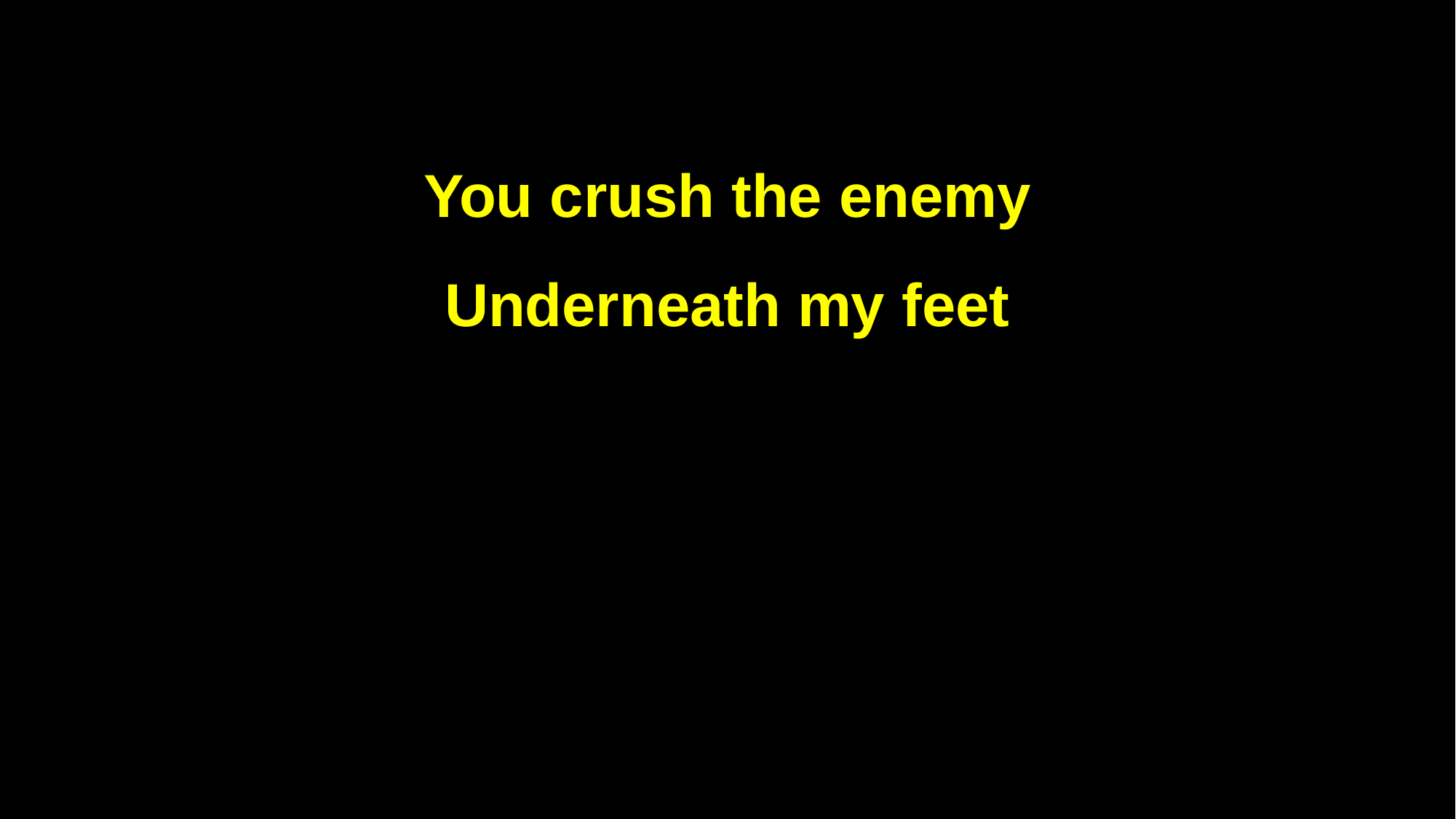

You crush the enemy
Underneath my feet